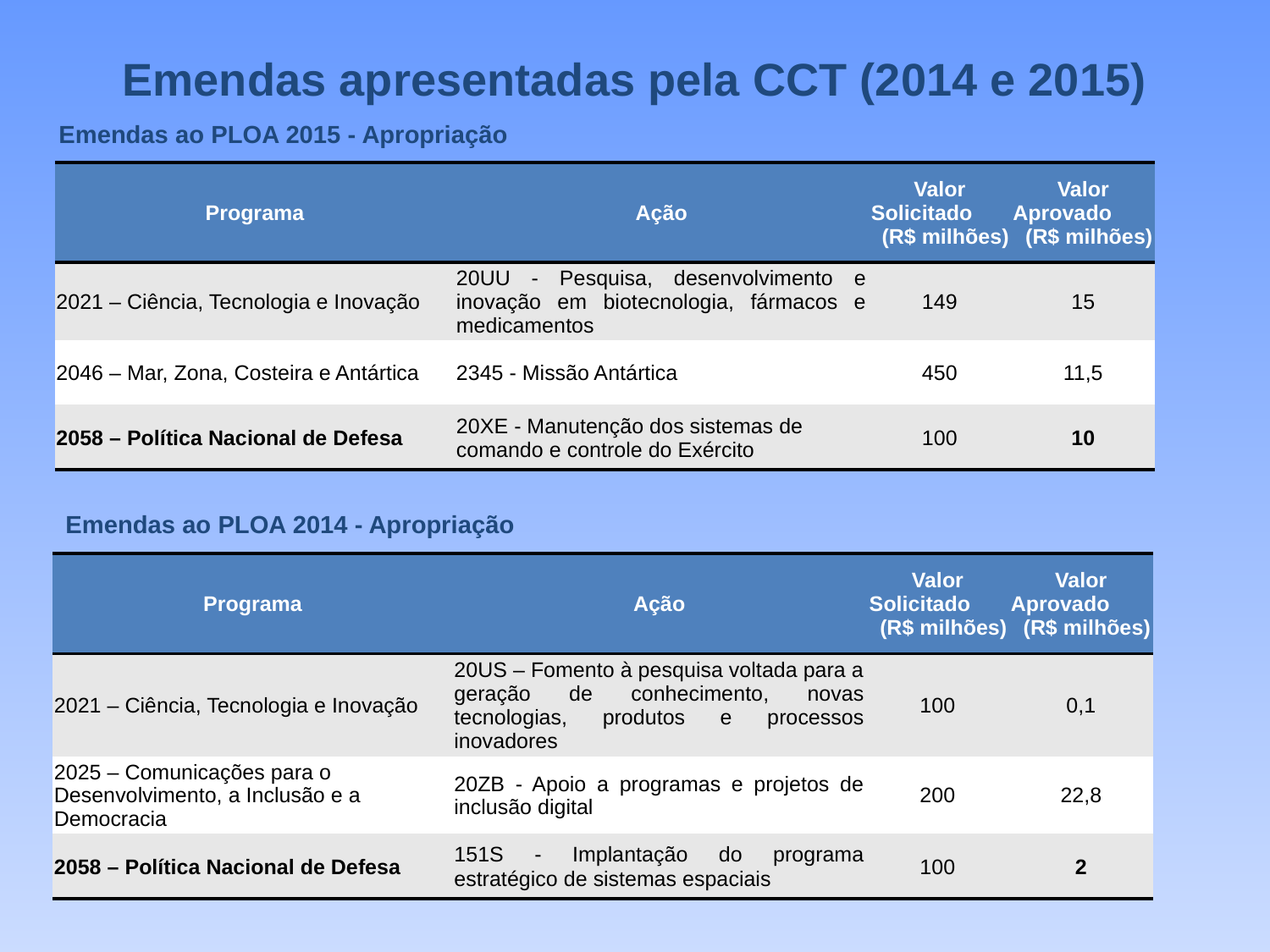

Emendas apresentadas pela CCT (2014 e 2015)
Emendas ao PLOA 2015 - Apropriação
| Programa | Ação | Valor Solicitado (R$ milhões) | Valor Aprovado (R$ milhões) |
| --- | --- | --- | --- |
| 2021 – Ciência, Tecnologia e Inovação | 20UU - Pesquisa, desenvolvimento e inovação em biotecnologia, fármacos e medicamentos | 149 | 15 |
| 2046 – Mar, Zona, Costeira e Antártica | 2345 - Missão Antártica | 450 | 11,5 |
| 2058 – Política Nacional de Defesa | 20XE - Manutenção dos sistemas de comando e controle do Exército | 100 | 10 |
Emendas ao PLOA 2014 - Apropriação
| Programa | Ação | Valor Solicitado (R$ milhões) | Valor Aprovado (R$ milhões) |
| --- | --- | --- | --- |
| 2021 – Ciência, Tecnologia e Inovação | 20US – Fomento à pesquisa voltada para a geração de conhecimento, novas tecnologias, produtos e processos inovadores | 100 | 0,1 |
| 2025 – Comunicações para o Desenvolvimento, a Inclusão e a Democracia | 20ZB - Apoio a programas e projetos de inclusão digital | 200 | 22,8 |
| 2058 – Política Nacional de Defesa | 151S - Implantação do programa estratégico de sistemas espaciais | 100 | 2 |